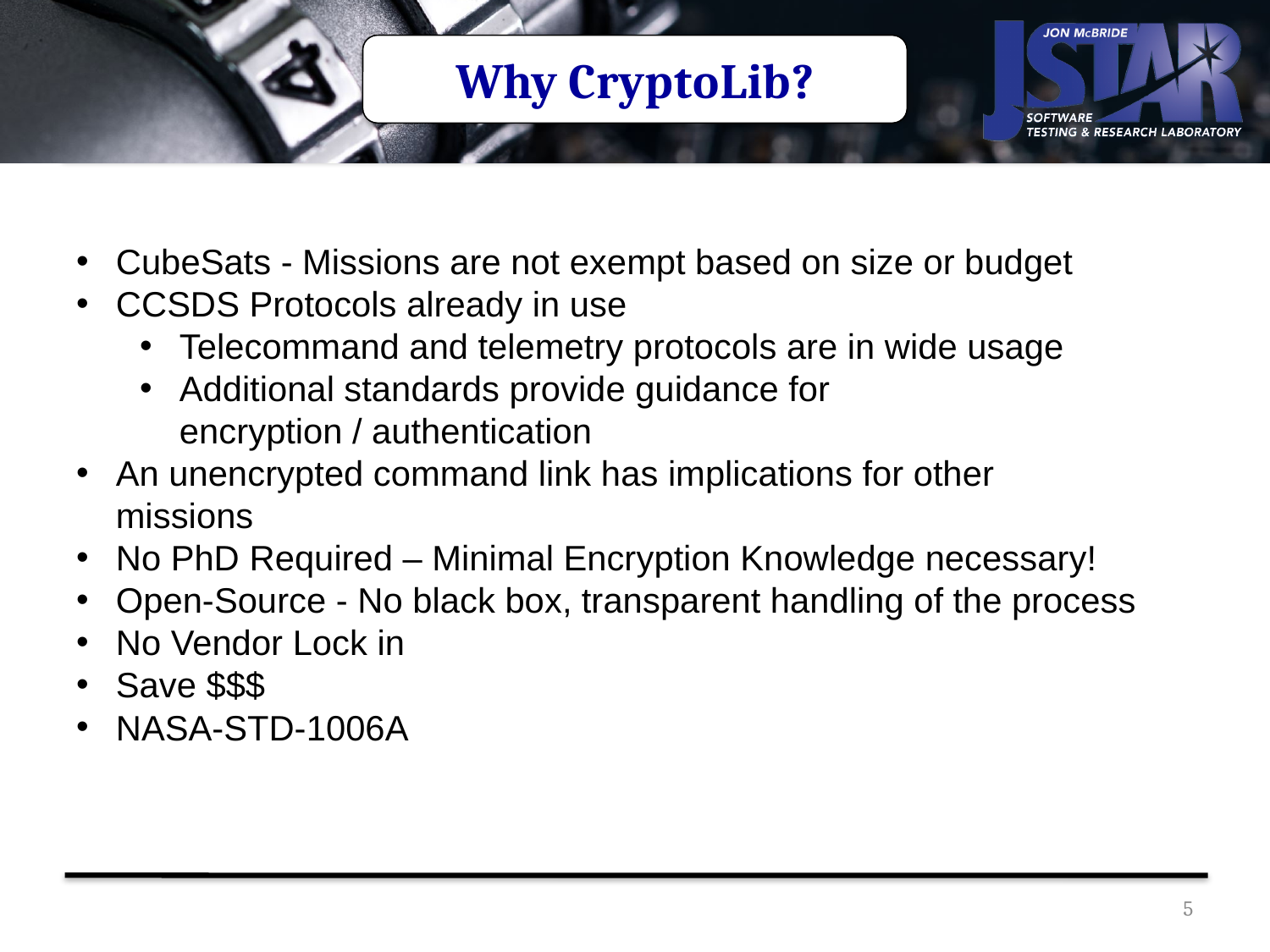

Why CryptoLib?

CubeSats - Missions are not exempt based on size or budget
CCSDS Protocols already in use
Telecommand and telemetry protocols are in wide usage
Additional standards provide guidance for
encryption / authentication
An unencrypted command link has implications for other missions
No PhD Required – Minimal Encryption Knowledge necessary!
Open-Source - No black box, transparent handling of the process
No Vendor Lock in
Save $$$
NASA-STD-1006A

5